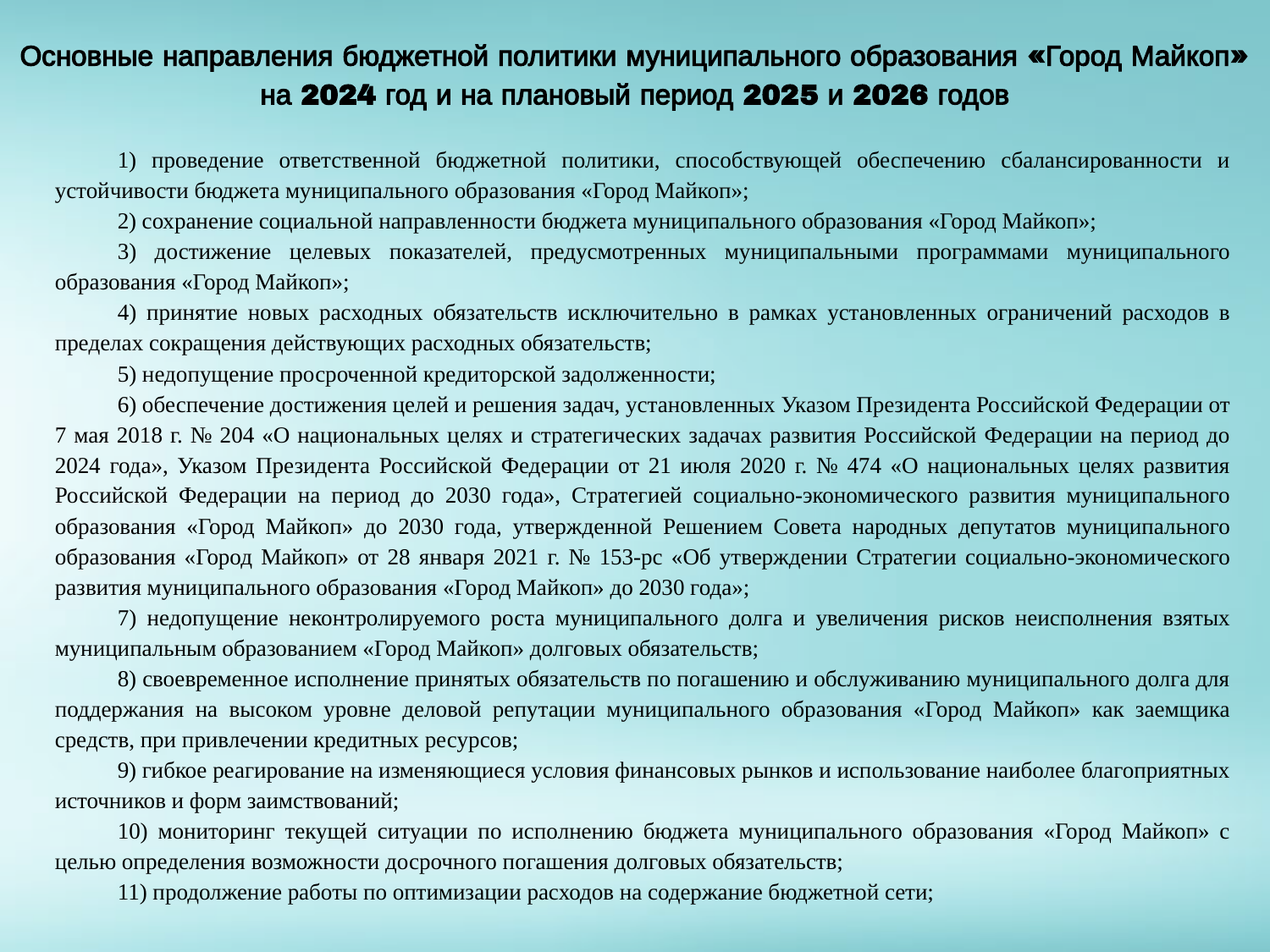

Основные направления бюджетной политики муниципального образования «Город Майкоп» на 2024 год и на плановый период 2025 и 2026 годов
1) проведение ответственной бюджетной политики, способствующей обеспечению сбалансированности и устойчивости бюджета муниципального образования «Город Майкоп»;
2) сохранение социальной направленности бюджета муниципального образования «Город Майкоп»;
3) достижение целевых показателей, предусмотренных муниципальными программами муниципального образования «Город Майкоп»;
4) принятие новых расходных обязательств исключительно в рамках установленных ограничений расходов в пределах сокращения действующих расходных обязательств;
5) недопущение просроченной кредиторской задолженности;
6) обеспечение достижения целей и решения задач, установленных Указом Президента Российской Федерации от 7 мая 2018 г. № 204 «О национальных целях и стратегических задачах развития Российской Федерации на период до 2024 года», Указом Президента Российской Федерации от 21 июля 2020 г. № 474 «О национальных целях развития Российской Федерации на период до 2030 года», Стратегией социально-экономического развития муниципального образования «Город Майкоп» до 2030 года, утвержденной Решением Совета народных депутатов муниципального образования «Город Майкоп» от 28 января 2021 г. № 153-рс «Об утверждении Стратегии социально-экономического развития муниципального образования «Город Майкоп» до 2030 года»;
7) недопущение неконтролируемого роста муниципального долга и увеличения рисков неисполнения взятых муниципальным образованием «Город Майкоп» долговых обязательств;
8) своевременное исполнение принятых обязательств по погашению и обслуживанию муниципального долга для поддержания на высоком уровне деловой репутации муниципального образования «Город Майкоп» как заемщика средств, при привлечении кредитных ресурсов;
9) гибкое реагирование на изменяющиеся условия финансовых рынков и использование наиболее благоприятных источников и форм заимствований;
10) мониторинг текущей ситуации по исполнению бюджета муниципального образования «Город Майкоп» с целью определения возможности досрочного погашения долговых обязательств;
11) продолжение работы по оптимизации расходов на содержание бюджетной сети;